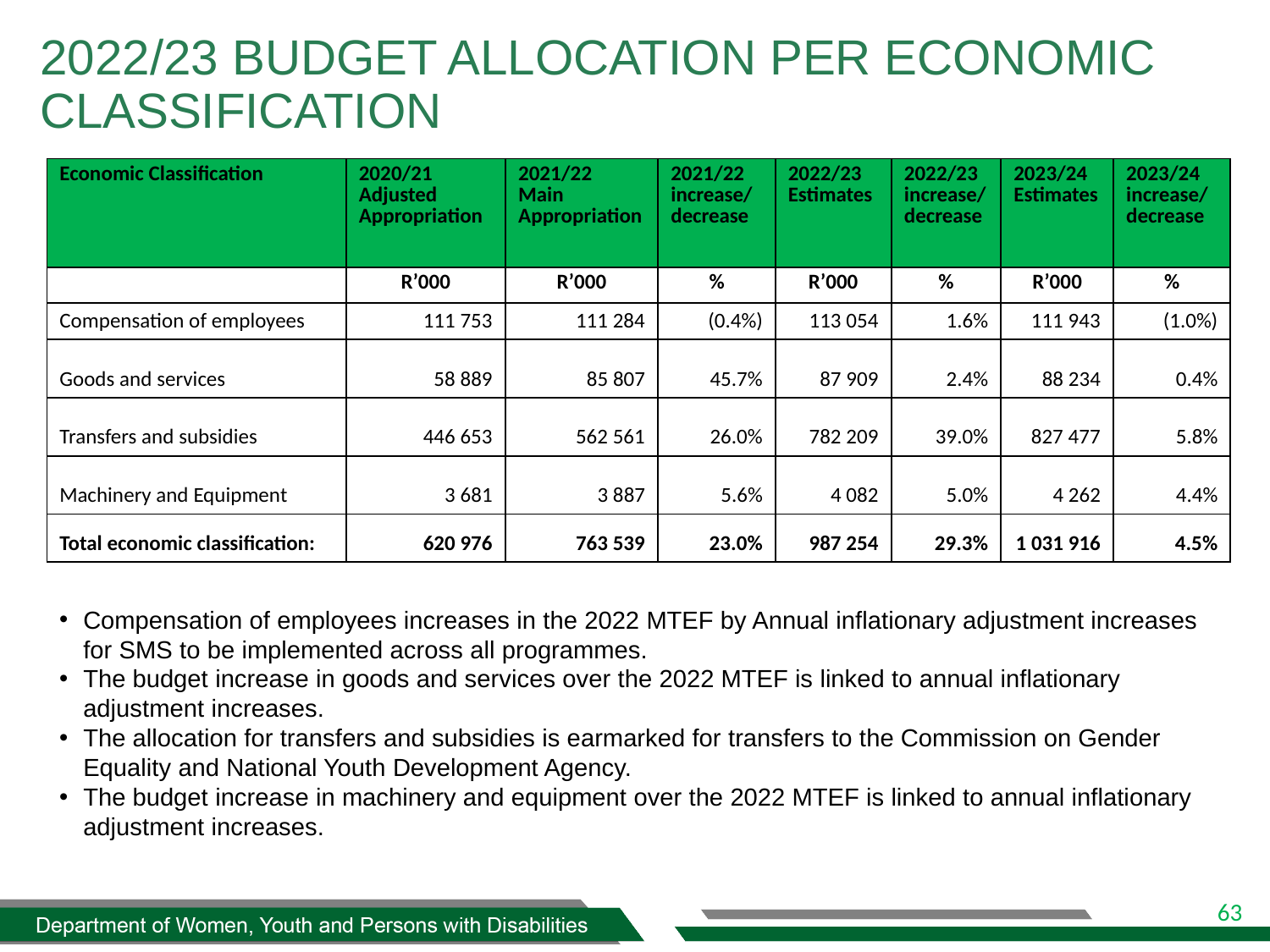

# 2022/23 BUDGET ALLOCATION PER ECONOMIC CLASSIFICATION
| Economic Classification | 2020/21 Adjusted Appropriation | 2021/22 Main Appropriation | 2021/22 increase/decrease | 2022/23 Estimates | 2022/23 increase/decrease | 2023/24 Estimates | 2023/24 increase/decrease |
| --- | --- | --- | --- | --- | --- | --- | --- |
|  | R’000 | R’000 | % | R’000 | % | R’000 | % |
| Compensation of employees | 111 753 | 111 284 | (0.4%) | 113 054 | 1.6% | 111 943 | (1.0%) |
| Goods and services | 58 889 | 85 807 | 45.7% | 87 909 | 2.4% | 88 234 | 0.4% |
| Transfers and subsidies | 446 653 | 562 561 | 26.0% | 782 209 | 39.0% | 827 477 | 5.8% |
| Machinery and Equipment | 3 681 | 3 887 | 5.6% | 4 082 | 5.0% | 4 262 | 4.4% |
| Total economic classification: | 620 976 | 763 539 | 23.0% | 987 254 | 29.3% | 1 031 916 | 4.5% |
Compensation of employees increases in the 2022 MTEF by Annual inflationary adjustment increases for SMS to be implemented across all programmes.
The budget increase in goods and services over the 2022 MTEF is linked to annual inflationary adjustment increases.
The allocation for transfers and subsidies is earmarked for transfers to the Commission on Gender Equality and National Youth Development Agency.
The budget increase in machinery and equipment over the 2022 MTEF is linked to annual inflationary adjustment increases.